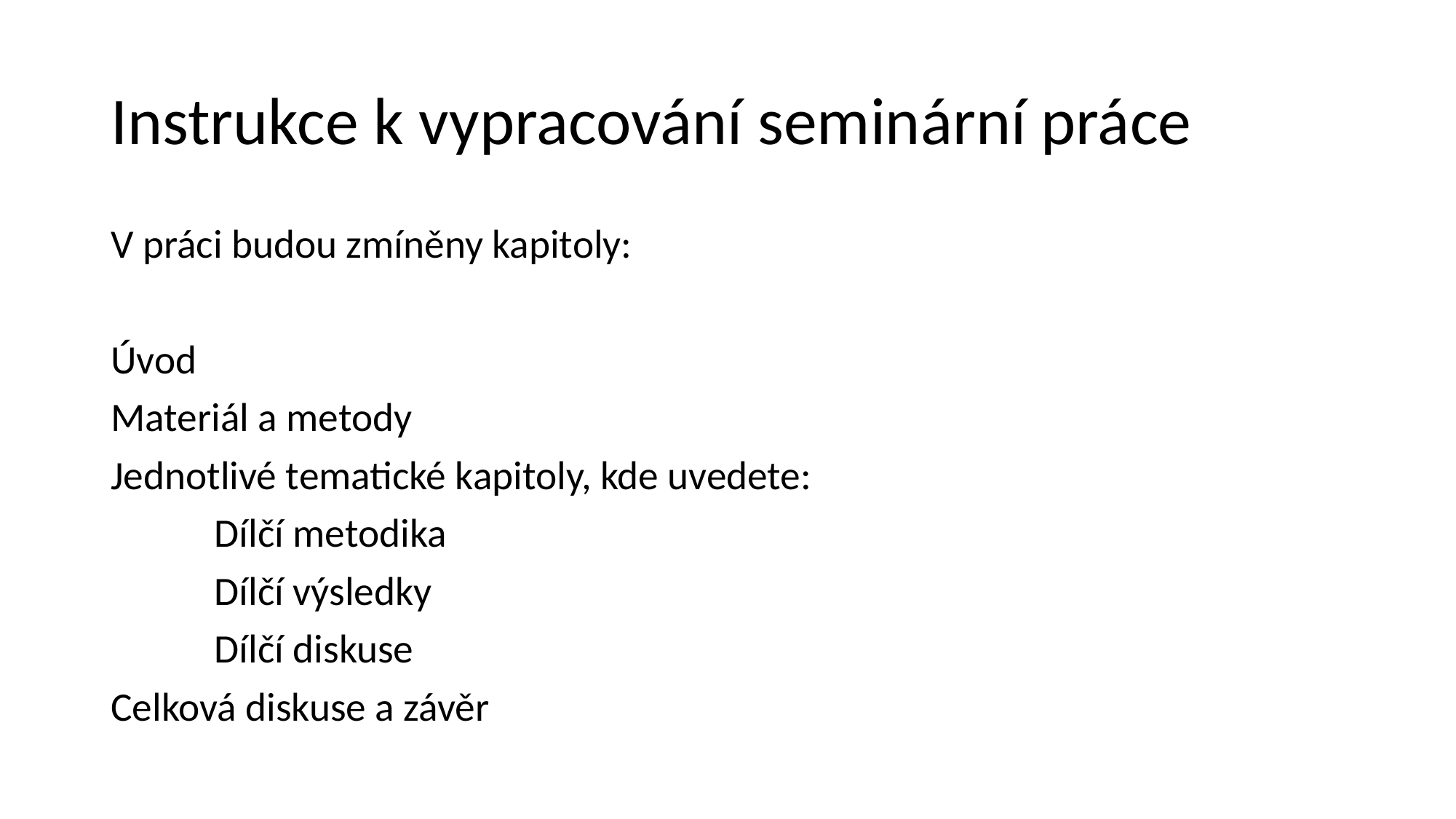

# Instrukce k vypracování seminární práce
V práci budou zmíněny kapitoly:

Úvod
Materiál a metody
Jednotlivé tematické kapitoly, kde uvedete:
	Dílčí metodika
	Dílčí výsledky
	Dílčí diskuse
Celková diskuse a závěr